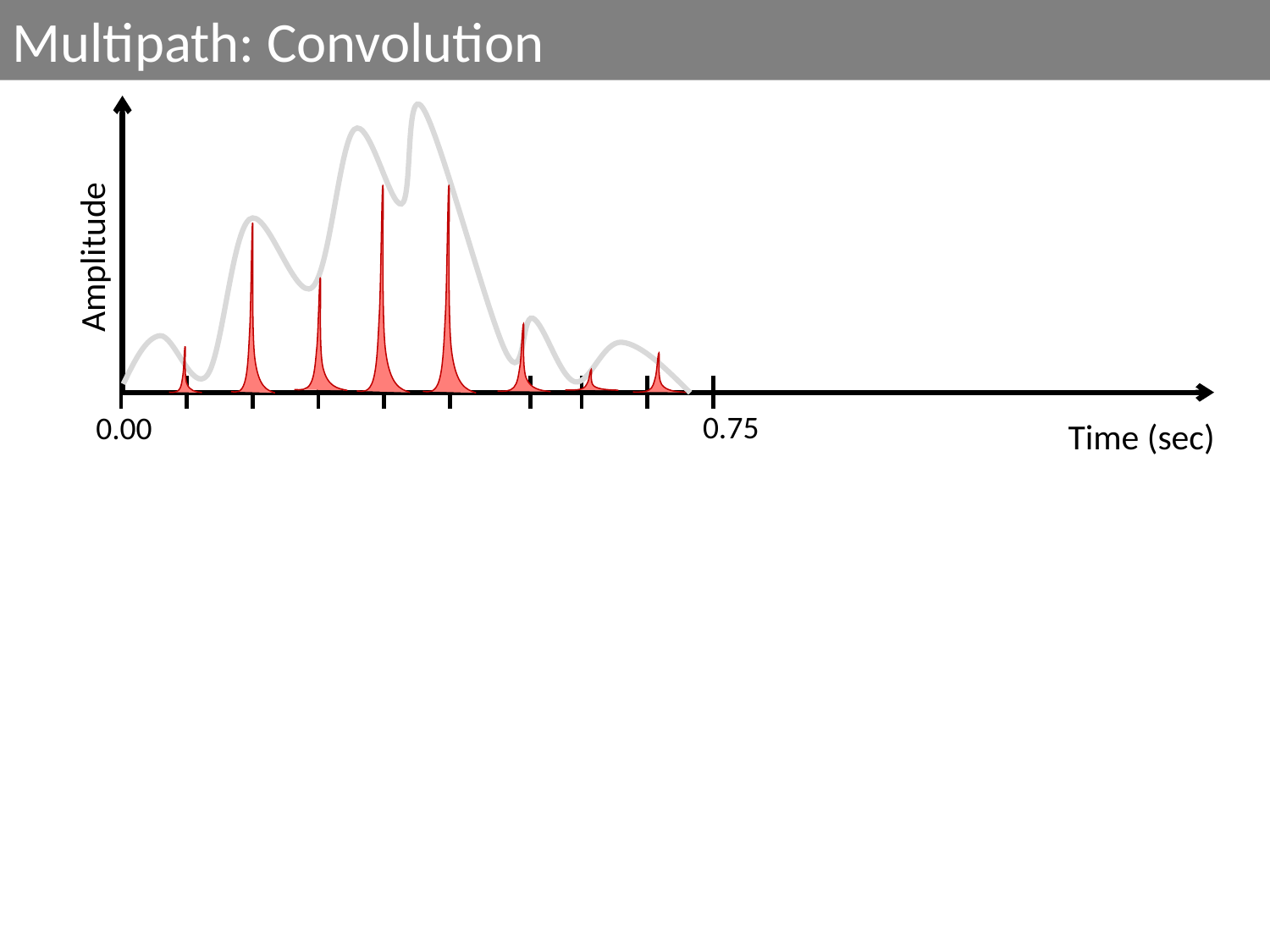

Multipath: Convolution

Amplitude

0.75
0.00
Time (sec)